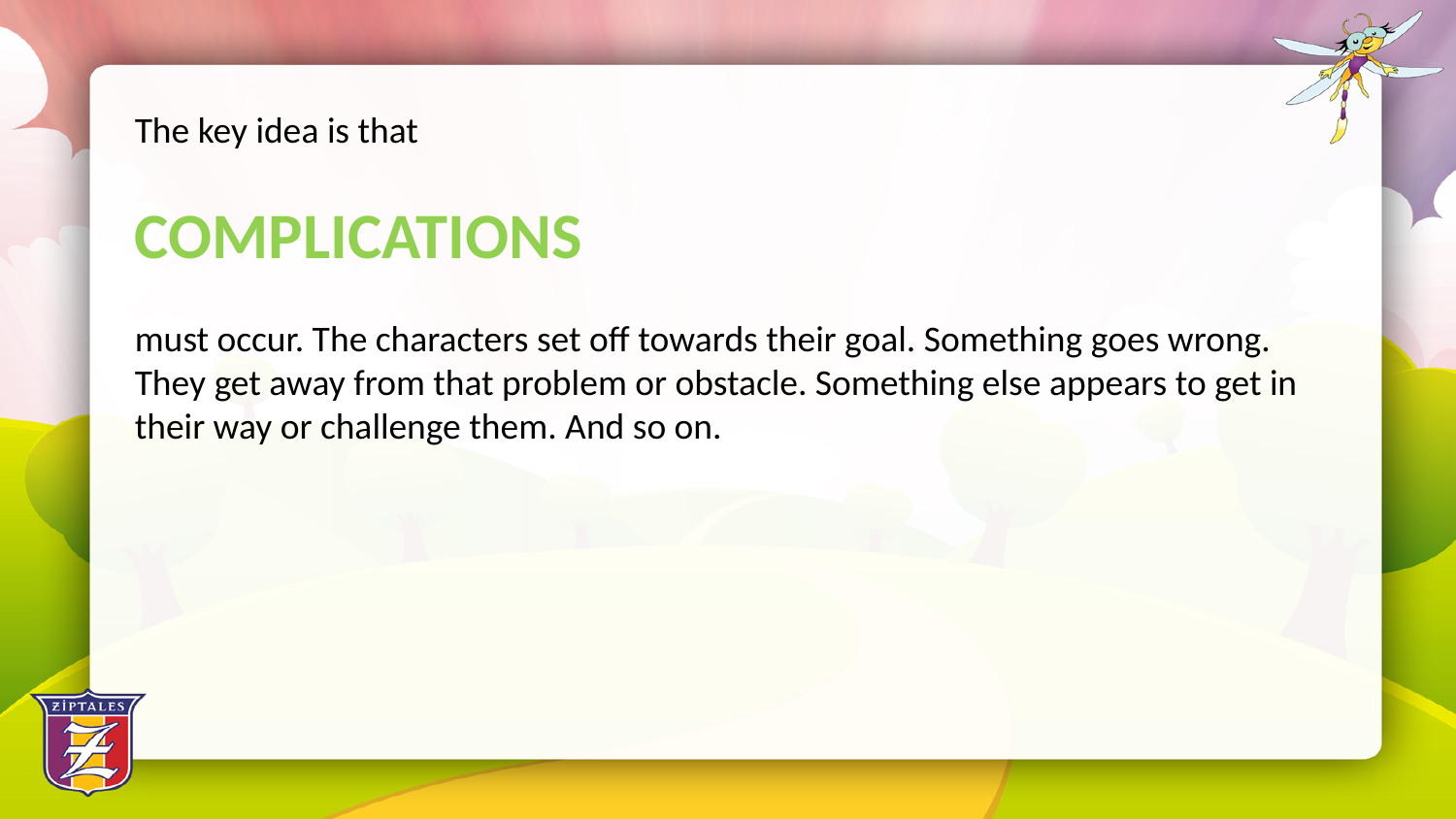

The key idea is that

COMPLICATIONS

must occur. The characters set off towards their goal. Something goes wrong. They get away from that problem or obstacle. Something else appears to get in their way or challenge them. And so on.